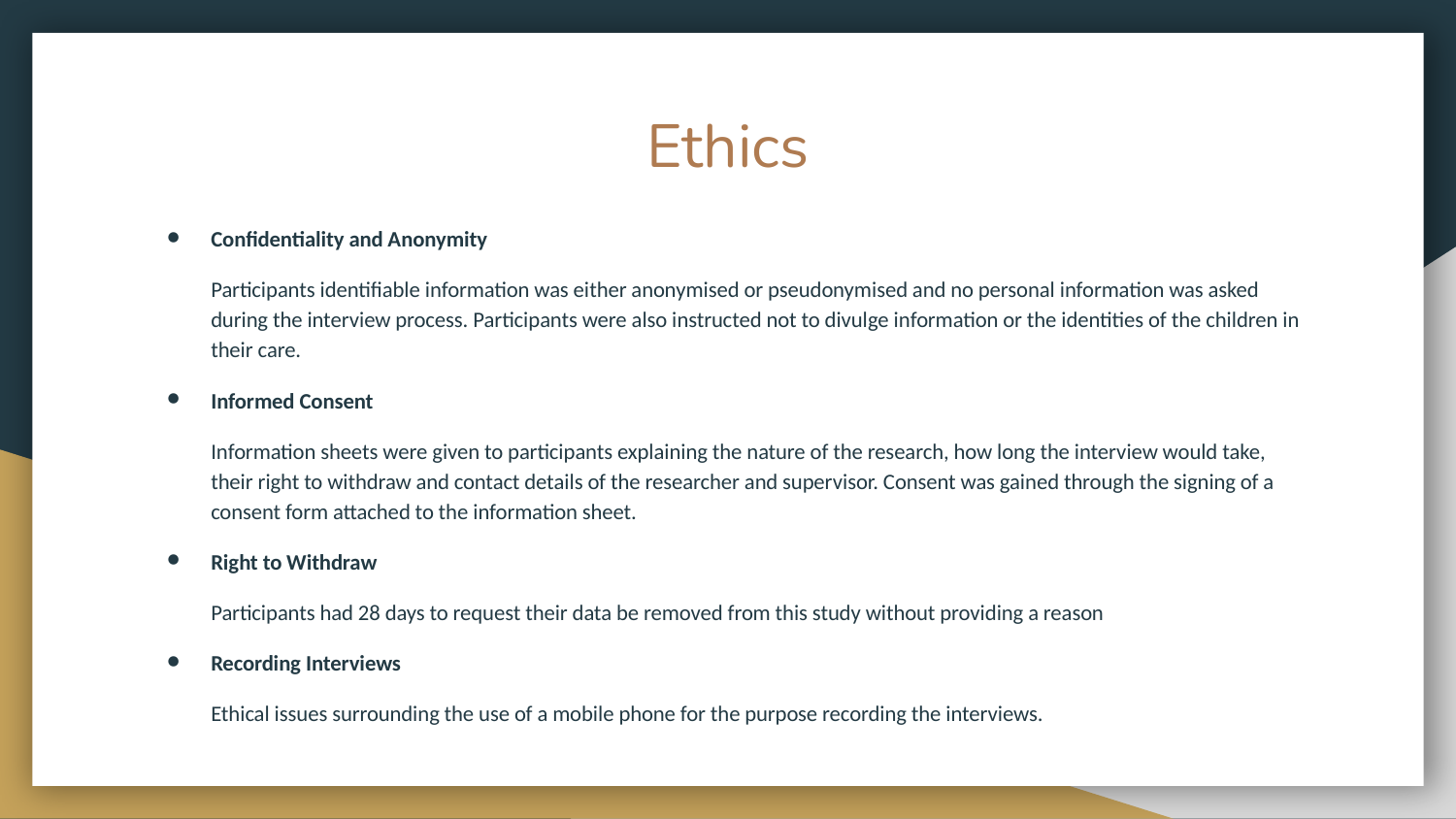

# Ethics
Confidentiality and Anonymity
Participants identifiable information was either anonymised or pseudonymised and no personal information was asked during the interview process. Participants were also instructed not to divulge information or the identities of the children in their care.
Informed Consent
Information sheets were given to participants explaining the nature of the research, how long the interview would take, their right to withdraw and contact details of the researcher and supervisor. Consent was gained through the signing of a consent form attached to the information sheet.
Right to Withdraw
Participants had 28 days to request their data be removed from this study without providing a reason
Recording Interviews
Ethical issues surrounding the use of a mobile phone for the purpose recording the interviews.